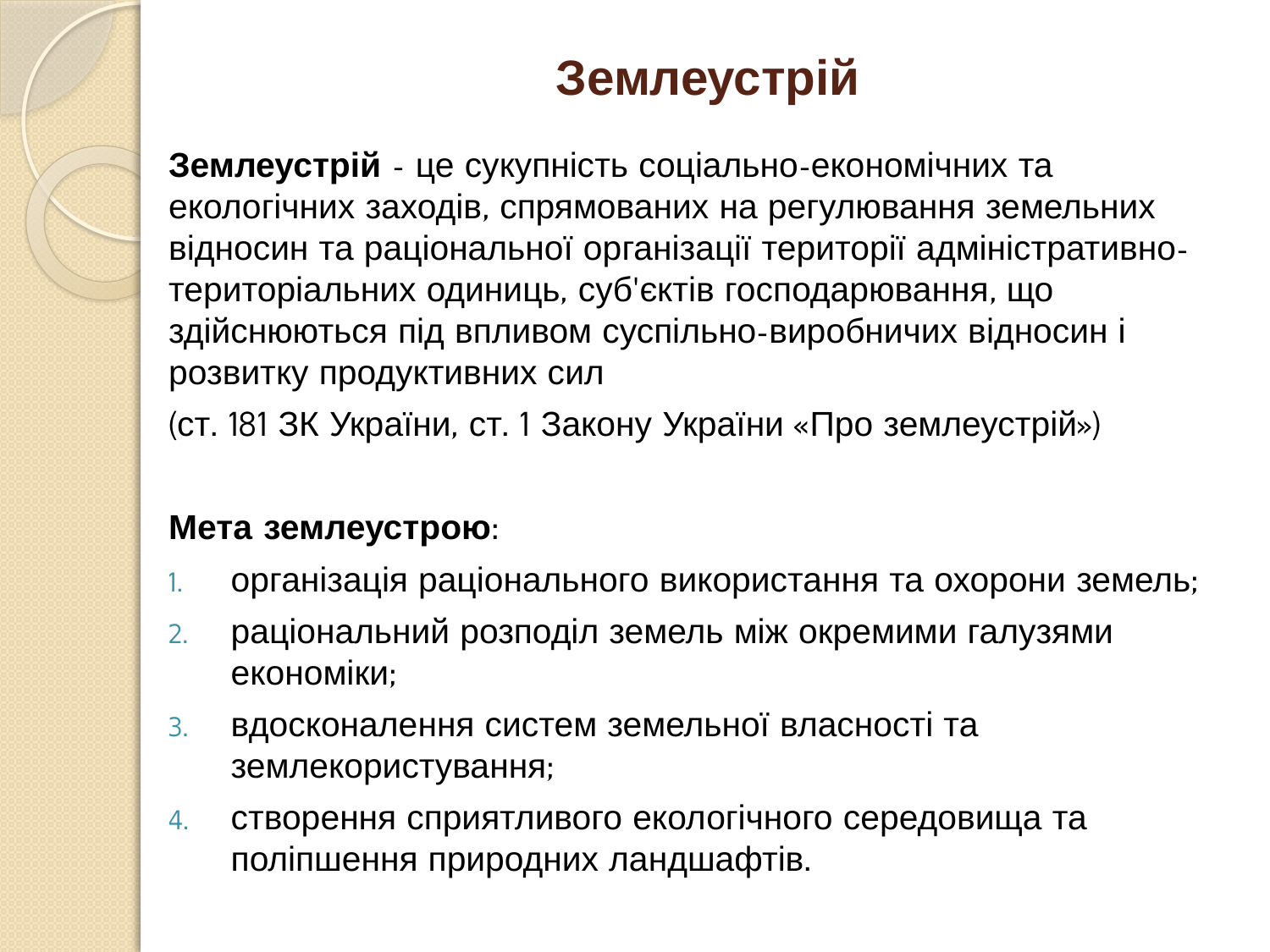

# Землеустрій
	Землеустрій - це сукупність соціально-економічних та екологічних заходів, спрямованих на регулювання земельних відносин та раціональної організації території адміністративно-територіальних одиниць, суб'єктів господарювання, що здійснюються під впливом суспільно-виробничих відносин і розвитку продуктивних сил
	(ст. 181 ЗК України, ст. 1 Закону України «Про землеустрій»)

	Мета землеустрою:
організація раціонального використання та охорони земель;
раціональний розподіл земель між окремими галузями економіки;
вдосконалення систем земельної власності та землекористування;
створення сприятливого екологічного середовища та поліпшення природних ландшафтів.